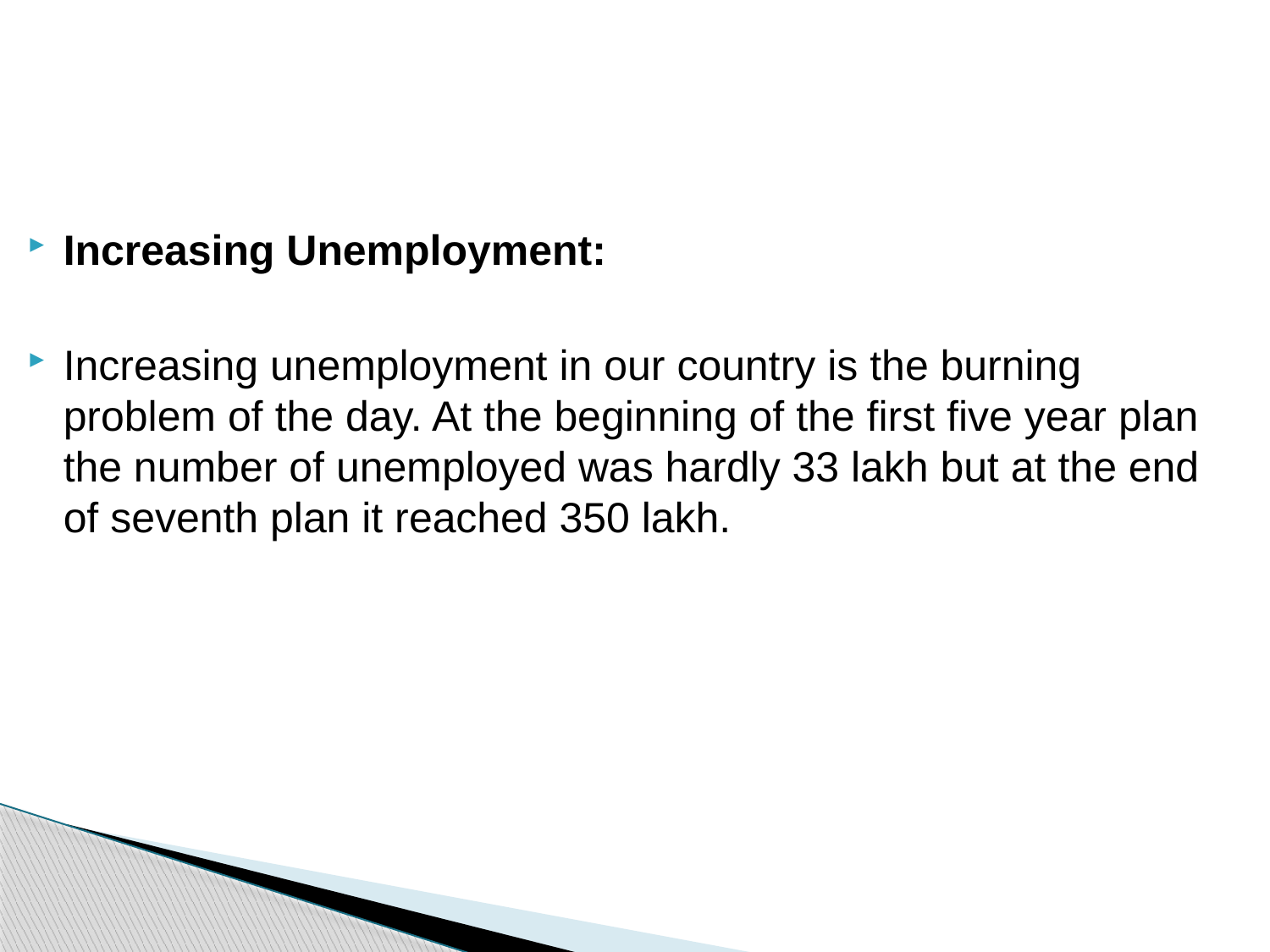

Increasing Unemployment:

Increasing unemployment in our country is the burning problem of the day. At the beginning of the first five year plan the number of unemployed was hardly 33 lakh but at the end of seventh plan it reached 350 lakh.